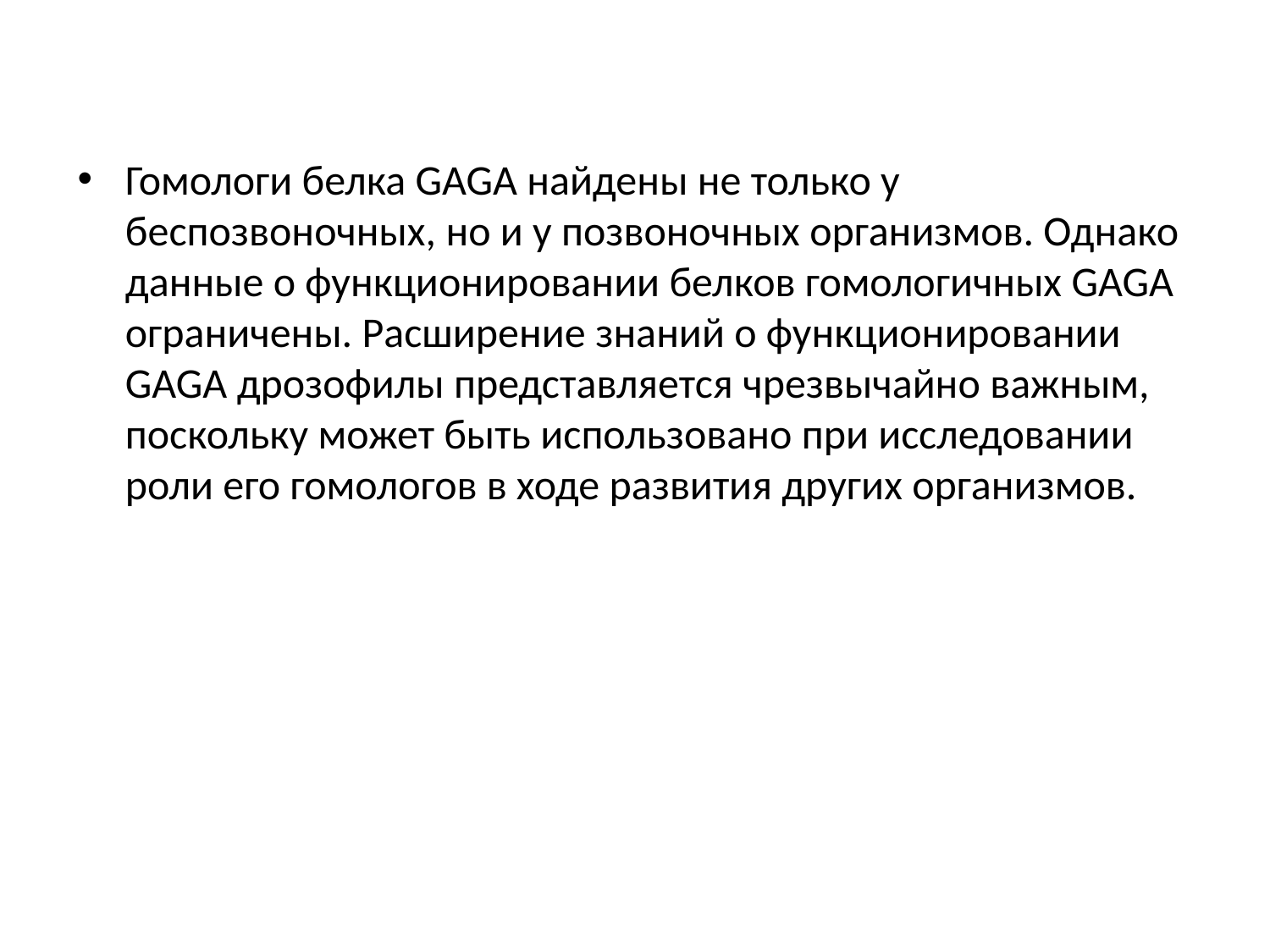

Гомологи белка GAGA найдены не только у беспозвоночных, но и у позвоночных организмов. Однако данные о функционировании белков гомологичных GAGA ограничены. Расширение знаний о функционировании GAGA дрозофилы представляется чрезвычайно важным, поскольку может быть использовано при исследовании роли его гомологов в ходе развития других организмов.